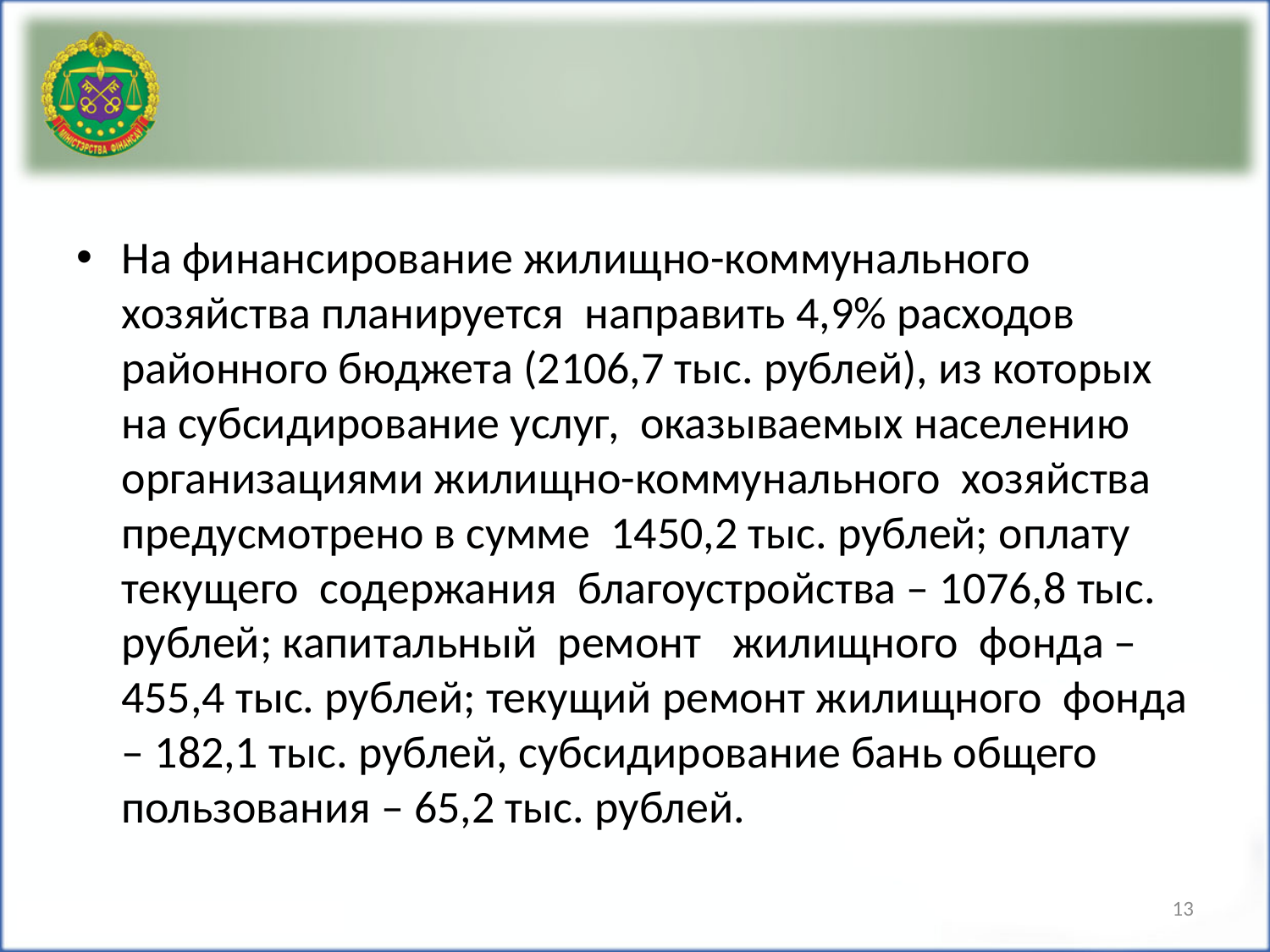

#
На финансирование жилищно-коммунального хозяйства планируется  направить 4,9% расходов  районного бюджета (2106,7 тыс. рублей), из которых на субсидирование услуг,  оказываемых населению организациями жилищно-коммунального  хозяйства предусмотрено в сумме  1450,2 тыс. рублей; оплату текущего  содержания  благоустройства – 1076,8 тыс. рублей; капитальный  ремонт   жилищного  фонда – 455,4 тыс. рублей; текущий ремонт жилищного  фонда – 182,1 тыс. рублей, субсидирование бань общего пользования – 65,2 тыс. рублей.
13